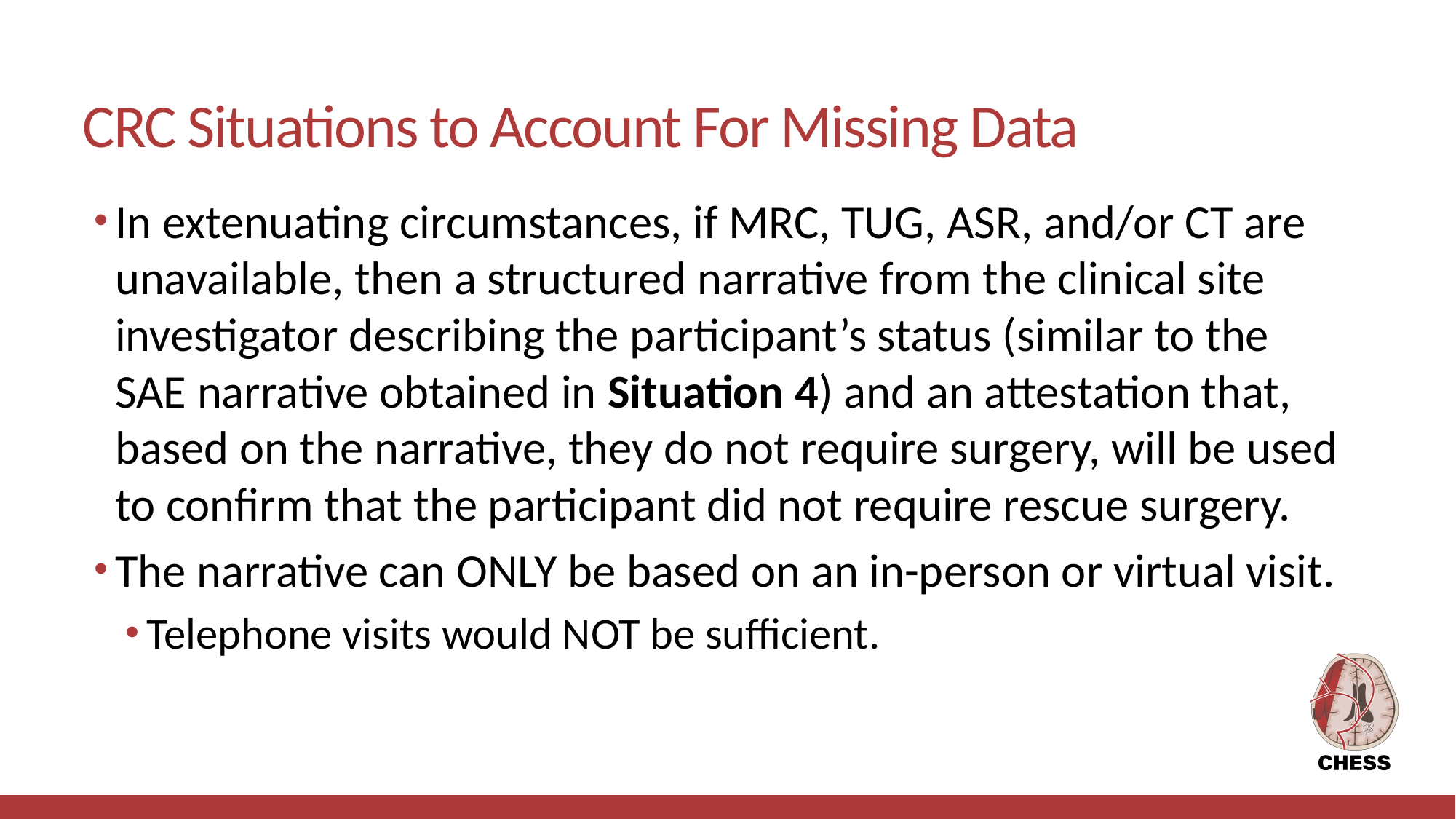

# CRC Situations to Account For Missing Data
In extenuating circumstances, if MRC, TUG, ASR, and/or CT are unavailable, then a structured narrative from the clinical site investigator describing the participant’s status (similar to the SAE narrative obtained in Situation 4) and an attestation that, based on the narrative, they do not require surgery, will be used to confirm that the participant did not require rescue surgery.
The narrative can ONLY be based on an in-person or virtual visit.
Telephone visits would NOT be sufficient.